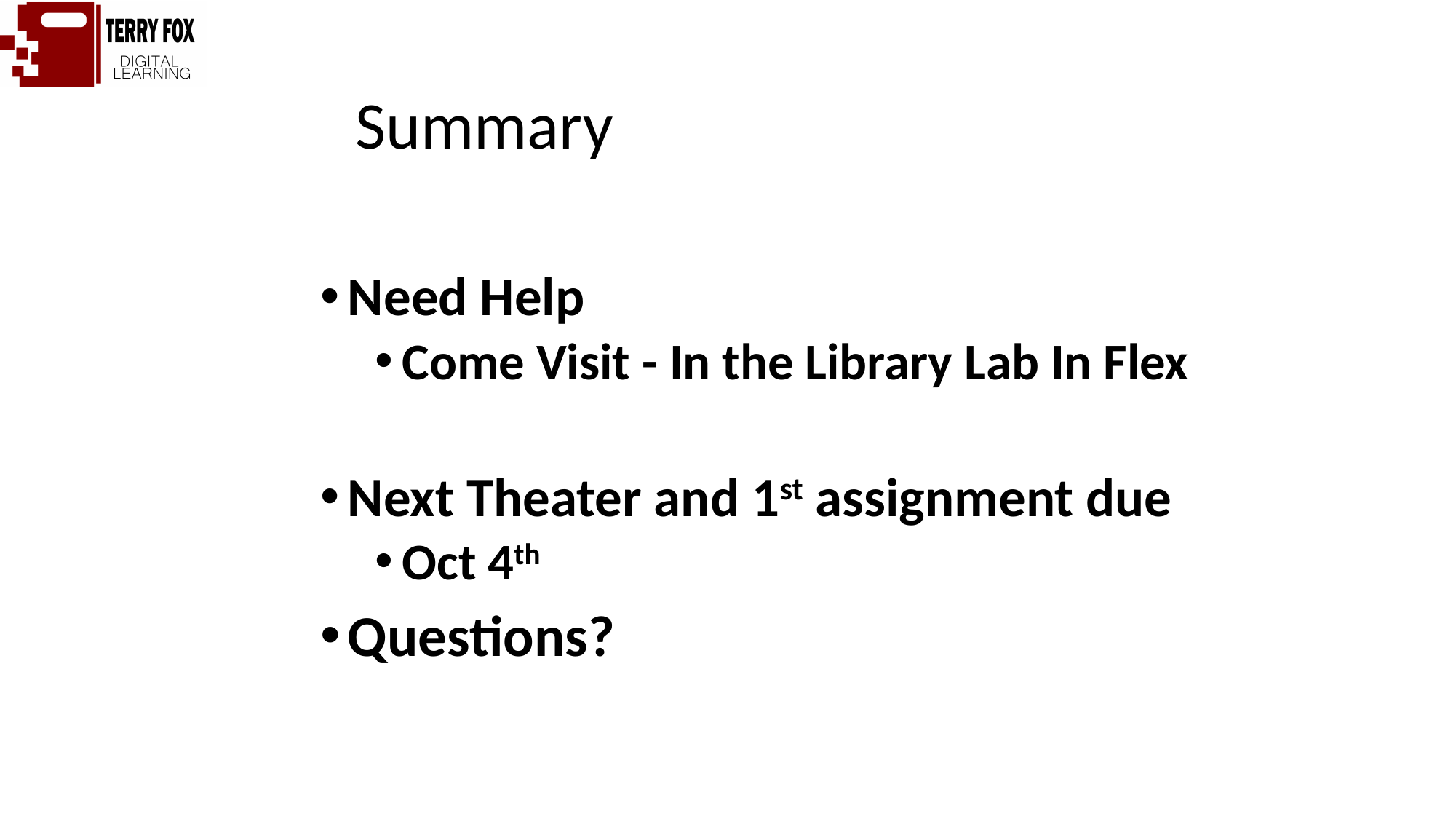

# Summary
Need Help
Come Visit - In the Library Lab In Flex

Next Theater and 1st assignment due
Oct 4th
Questions?